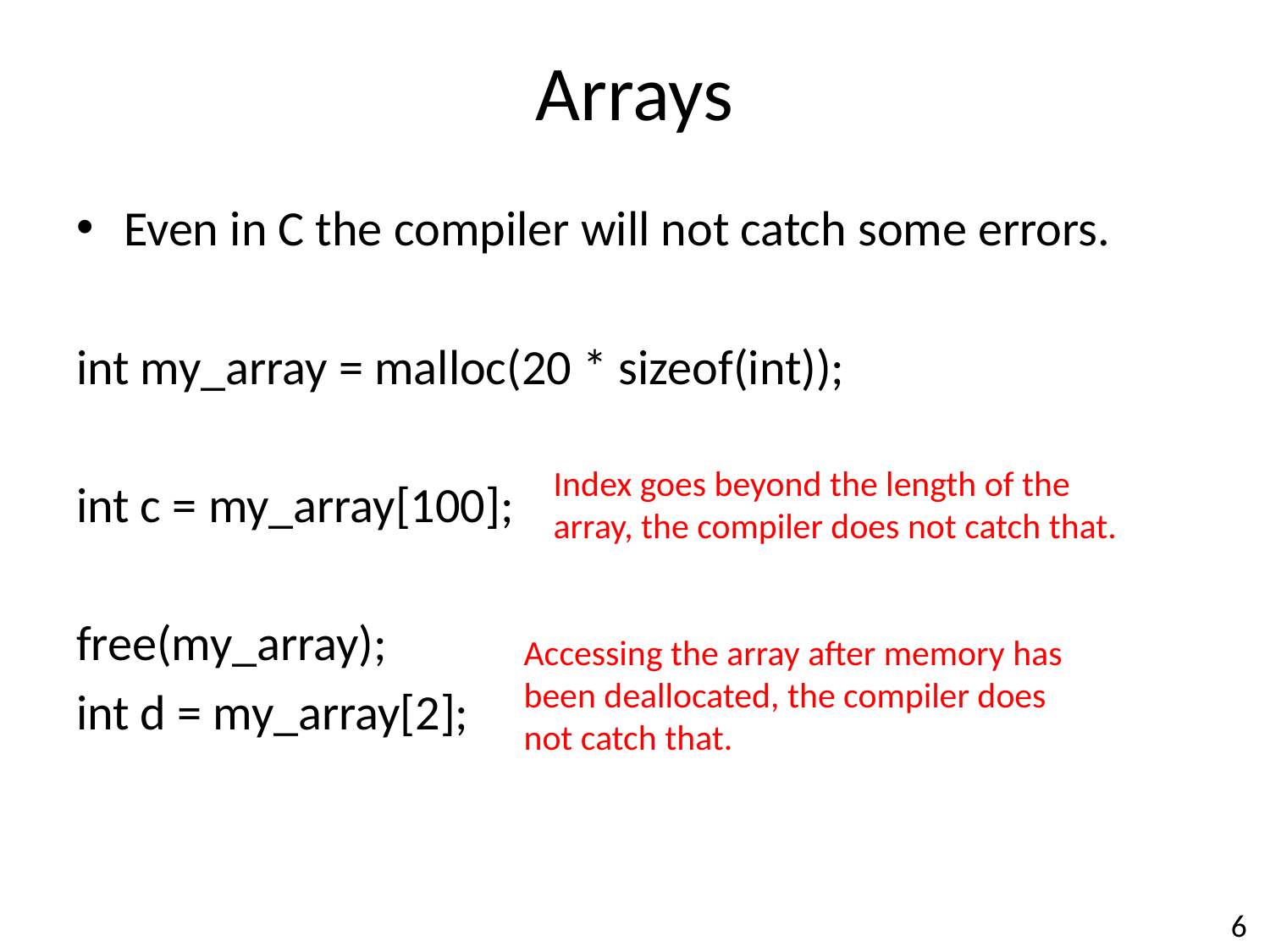

# Arrays
Even in C the compiler will not catch some errors.

int my_array = malloc(20 * sizeof(int));

int c = my_array[100];

free(my_array);
int d = my_array[2];

Index goes beyond the length of the
array, the compiler does not catch that.

Accessing the array after memory has
been deallocated, the compiler does
not catch that.
6